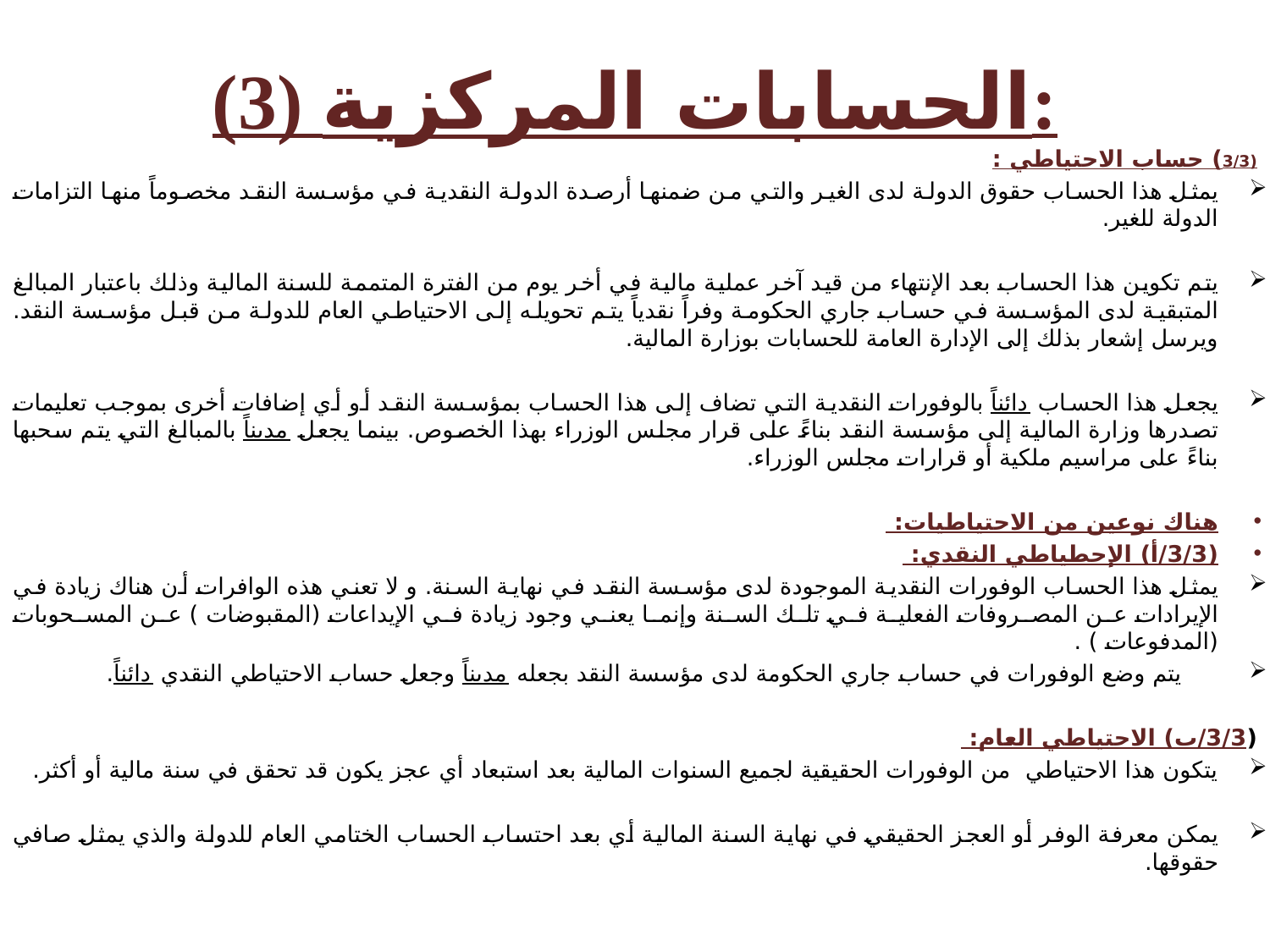

# (3) الحسابات المركزية:
(3/3) حساب الاحتياطي :
يمثل هذا الحساب حقوق الدولة لدى الغير والتي من ضمنها أرصدة الدولة النقدية في مؤسسة النقد مخصوماً منها التزامات الدولة للغير.

يتم تكوين هذا الحساب بعد الإنتهاء من قيد آخر عملية مالية في أخر يوم من الفترة المتممة للسنة المالية وذلك باعتبار المبالغ المتبقية لدى المؤسسة في حساب جاري الحكومة وفراً نقدياً يتم تحويله إلى الاحتياطي العام للدولة من قبل مؤسسة النقد. ويرسل إشعار بذلك إلى الإدارة العامة للحسابات بوزارة المالية.

يجعل هذا الحساب دائناً بالوفورات النقدية التي تضاف إلى هذا الحساب بمؤسسة النقد أو أي إضافات أخرى بموجب تعليمات تصدرها وزارة المالية إلى مؤسسة النقد بناءً على قرار مجلس الوزراء بهذا الخصوص. بينما يجعل مديناً بالمبالغ التي يتم سحبها بناءً على مراسيم ملكية أو قرارات مجلس الوزراء.

هناك نوعين من الاحتياطيات:
(3/3/أ) الإحطياطي النقدي:
يمثل هذا الحساب الوفورات النقدية الموجودة لدى مؤسسة النقد في نهاية السنة. و لا تعني هذه الوافرات أن هناك زيادة في الإيرادات عن المصروفات الفعلية في تلك السنة وإنما يعني وجود زيادة في الإيداعات (المقبوضات ) عن المسحوبات (المدفوعات ) .
     يتم وضع الوفورات في حساب جاري الحكومة لدى مؤسسة النقد بجعله مديناً وجعل حساب الاحتياطي النقدي دائناً.

(3/3/ب) الاحتياطي العام:
يتكون هذا الاحتياطي  من الوفورات الحقيقية لجميع السنوات المالية بعد استبعاد أي عجز يكون قد تحقق في سنة مالية أو أكثر.

يمكن معرفة الوفر أو العجز الحقيقي في نهاية السنة المالية أي بعد احتساب الحساب الختامي العام للدولة والذي يمثل صافي حقوقها.